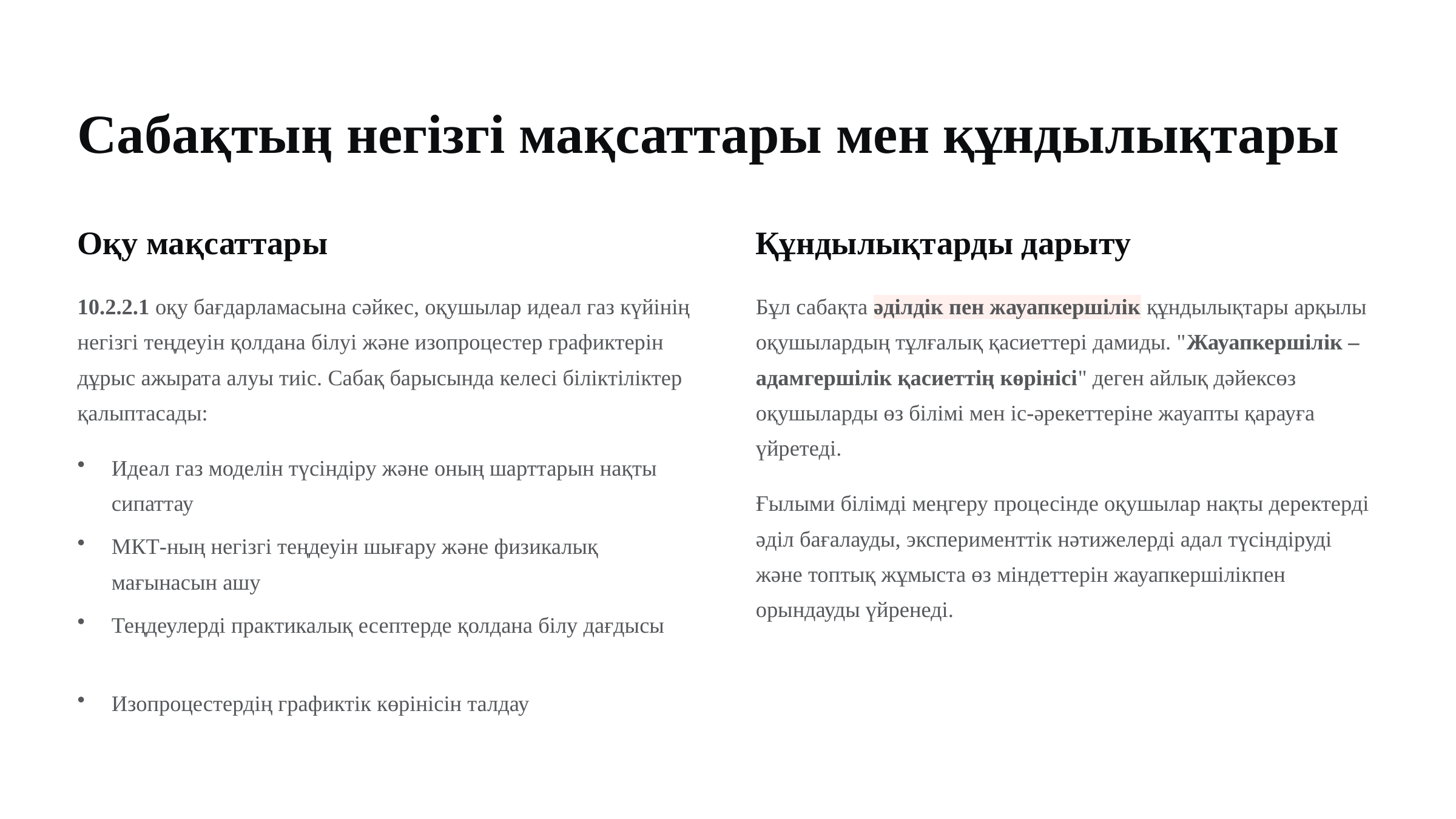

Сабақтың негізгі мақсаттары мен құндылықтары
Оқу мақсаттары
Құндылықтарды дарыту
10.2.2.1 оқу бағдарламасына сәйкес, оқушылар идеал газ күйінің негізгі теңдеуін қолдана білуі және изопроцестер графиктерін дұрыс ажырата алуы тиіс. Сабақ барысында келесі біліктіліктер қалыптасады:
Бұл сабақта әділдік пен жауапкершілік құндылықтары арқылы оқушылардың тұлғалық қасиеттері дамиды. "Жауапкершілік – адамгершілік қасиеттің көрінісі" деген айлық дәйексөз оқушыларды өз білімі мен іс-әрекеттеріне жауапты қарауға үйретеді.
Идеал газ моделін түсіндіру және оның шарттарын нақты сипаттау
Ғылыми білімді меңгеру процесінде оқушылар нақты деректерді әділ бағалауды, эксперименттік нәтижелерді адал түсіндіруді және топтық жұмыста өз міндеттерін жауапкершілікпен орындауды үйренеді.
МКТ-ның негізгі теңдеуін шығару және физикалық мағынасын ашу
Теңдеулерді практикалық есептерде қолдана білу дағдысы
Изопроцестердің графиктік көрінісін талдау